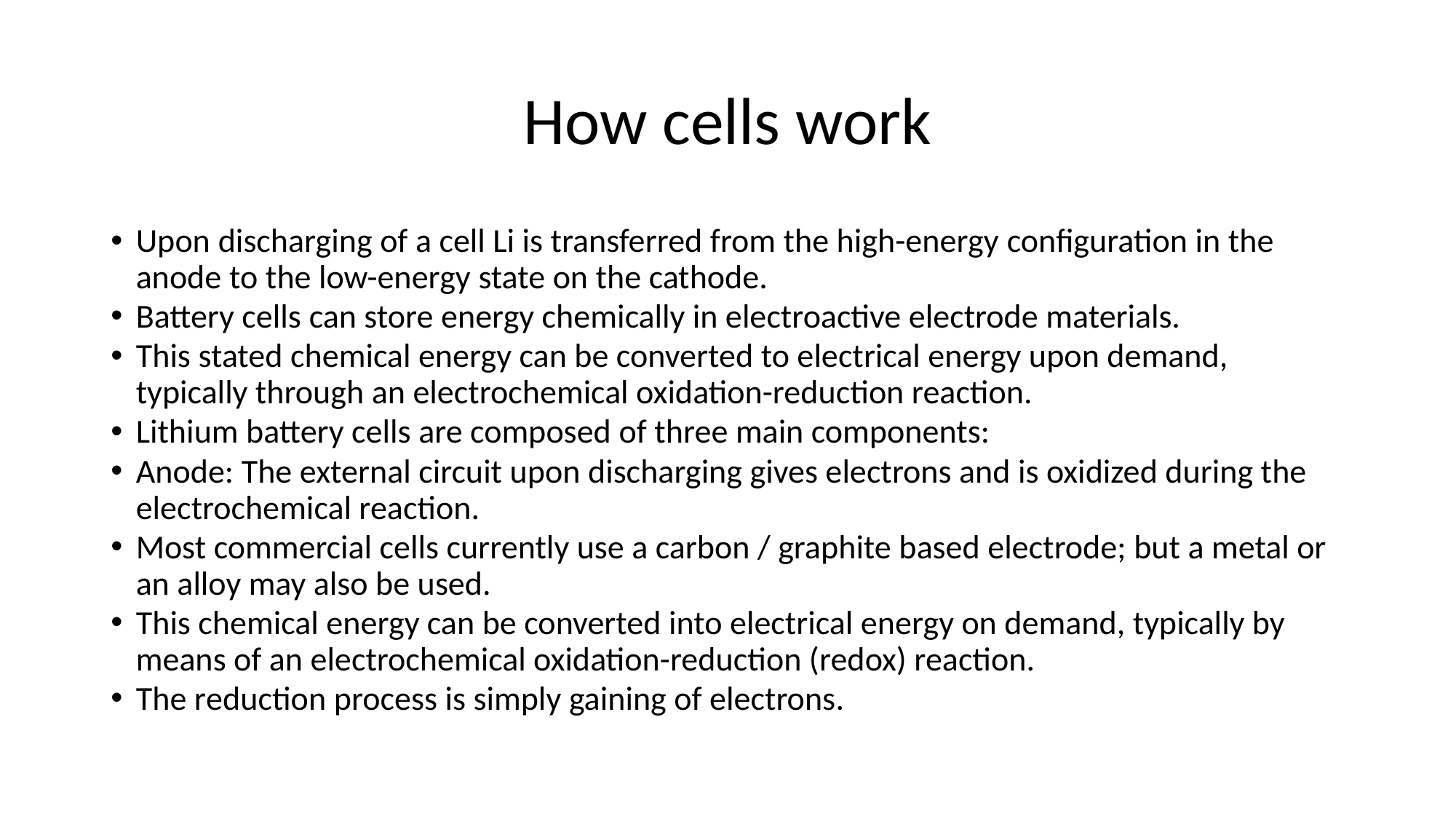

# How cells work
Upon discharging of a cell Li is transferred from the high-energy configuration in the anode to the low-energy state on the cathode.
Battery cells can store energy chemically in electroactive electrode materials.
This stated chemical energy can be converted to electrical energy upon demand, typically through an electrochemical oxidation-reduction reaction.
Lithium battery cells are composed of three main components:
Anode: The external circuit upon discharging gives electrons and is oxidized during the electrochemical reaction.
Most commercial cells currently use a carbon / graphite based electrode; but a metal or an alloy may also be used.
This chemical energy can be converted into electrical energy on demand, typically by means of an electrochemical oxidation-reduction (redox) reaction.
The reduction process is simply gaining of electrons.